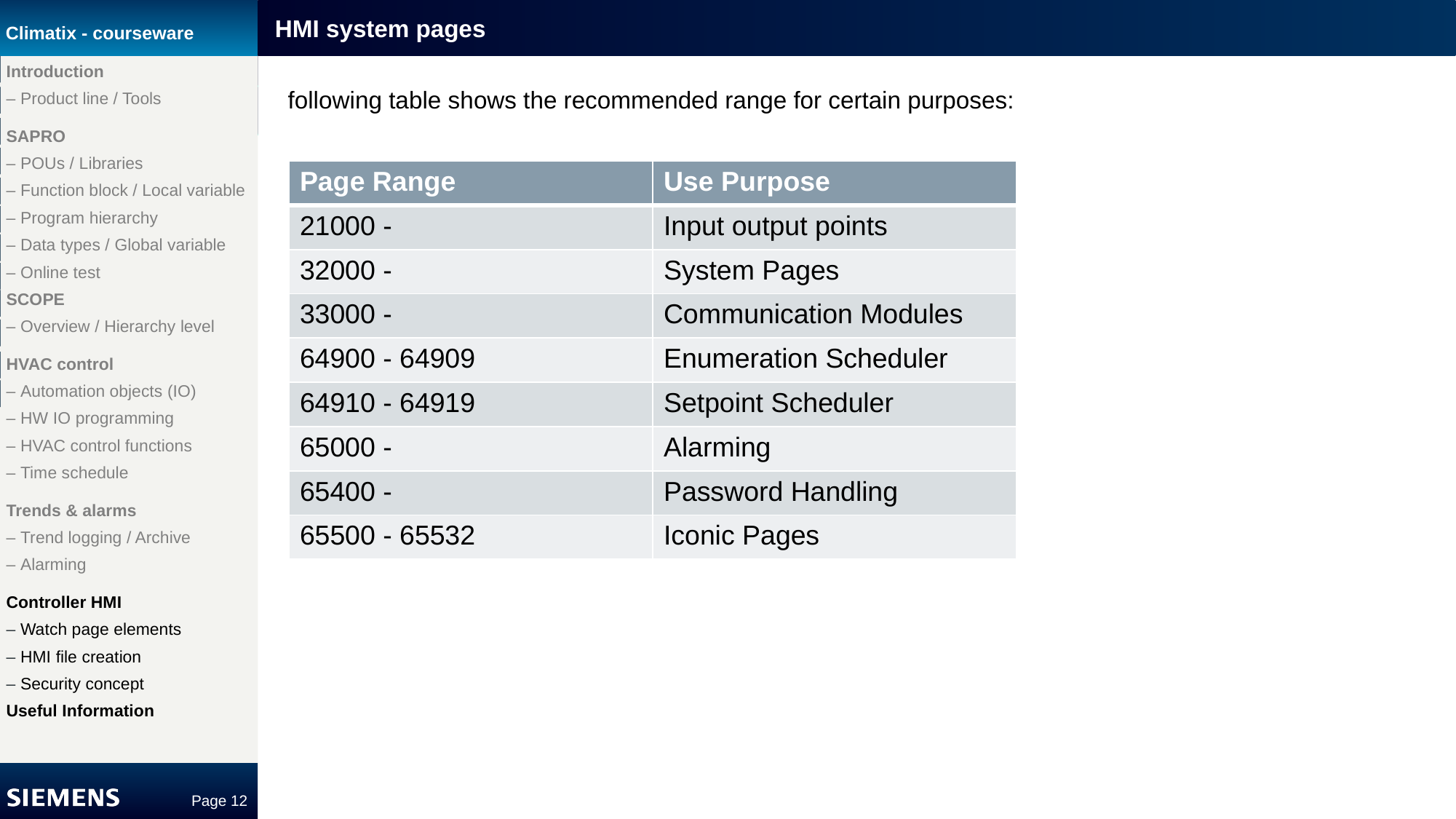

HMI system pages
following table shows the recommended range for certain purposes:
| Page Range | Use Purpose |
| --- | --- |
| 21000 - | Input output points |
| 32000 - | System Pages |
| 33000 - | Communication Modules |
| 64900 - 64909 | Enumeration Scheduler |
| 64910 - 64919 | Setpoint Scheduler |
| 65000 - | Alarming |
| 65400 - | Password Handling |
| 65500 - 65532 | Iconic Pages |